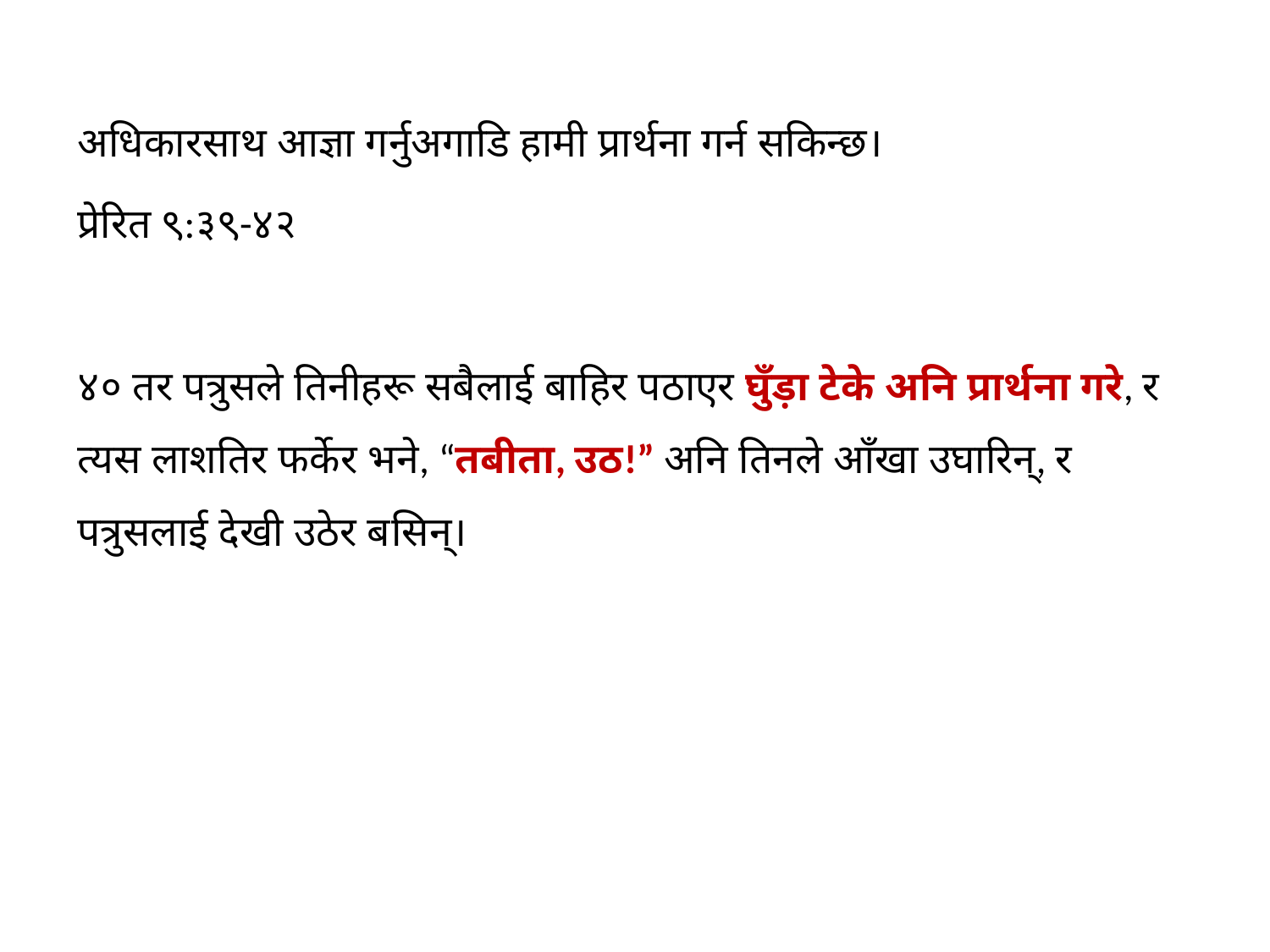

अधिकारसाथ आज्ञा गर्नुअगाडि हामी प्रार्थना गर्न सकिन्छ।
प्रेरित ९:३९-४२

४० तर पत्रुसले तिनीहरू सबैलाई बाहिर पठाएर घुँड़ा टेके अनि प्रार्थना गरे, र त्‍यस लाशतिर फर्केर भने, “तबीता, उठ!” अनि तिनले आँखा उघारिन्‌, र पत्रुसलाई देखी उठेर बसिन्‌।